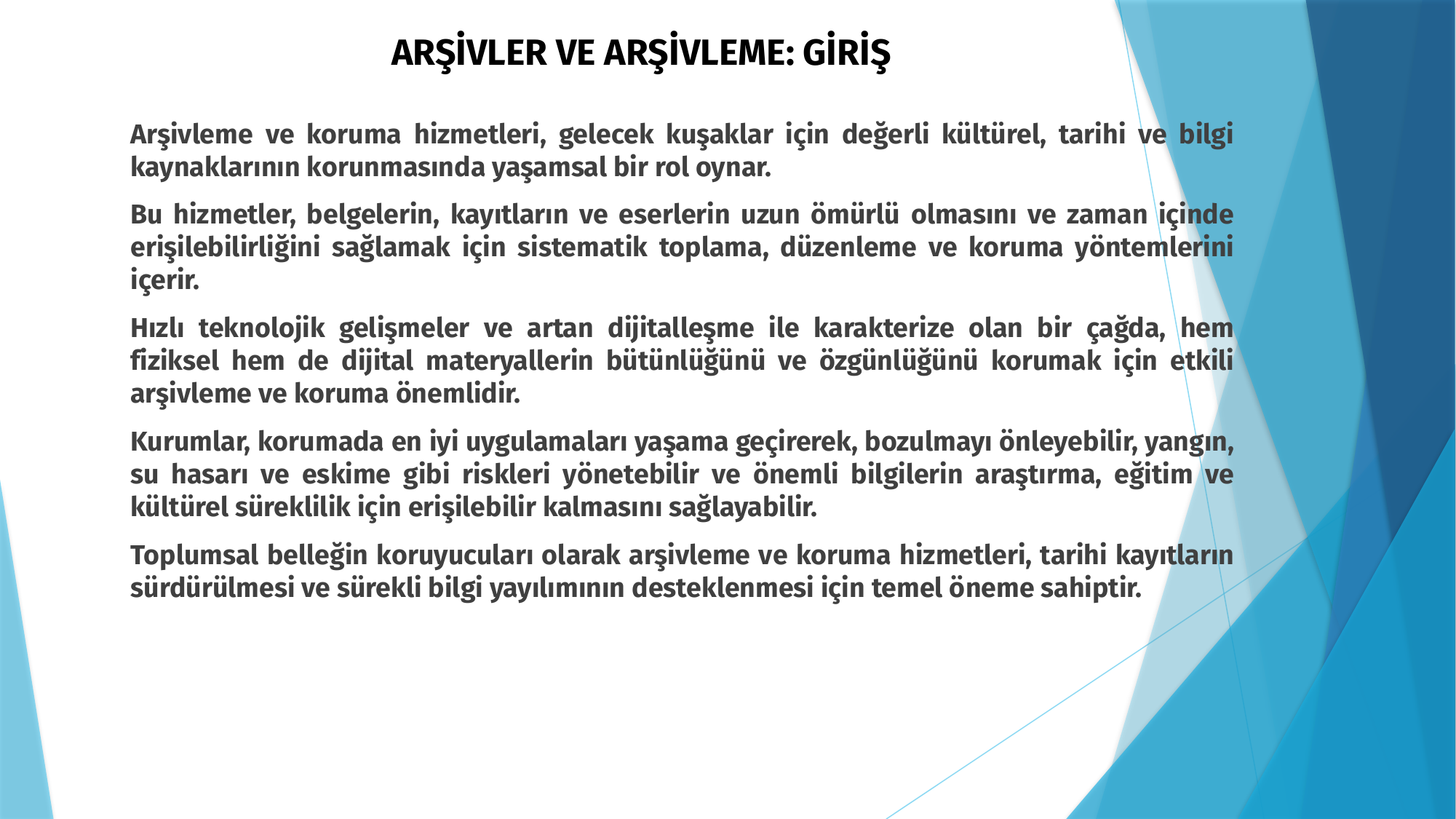

# ARŞİVLER VE ARŞİVLEME: GİRİŞ
Arşivleme ve koruma hizmetleri, gelecek kuşaklar için değerli kültürel, tarihi ve bilgi kaynaklarının korunmasında yaşamsal bir rol oynar.
Bu hizmetler, belgelerin, kayıtların ve eserlerin uzun ömürlü olmasını ve zaman içinde erişilebilirliğini sağlamak için sistematik toplama, düzenleme ve koruma yöntemlerini içerir.
Hızlı teknolojik gelişmeler ve artan dijitalleşme ile karakterize olan bir çağda, hem fiziksel hem de dijital materyallerin bütünlüğünü ve özgünlüğünü korumak için etkili arşivleme ve koruma önemlidir.
Kurumlar, korumada en iyi uygulamaları yaşama geçirerek, bozulmayı önleyebilir, yangın, su hasarı ve eskime gibi riskleri yönetebilir ve önemli bilgilerin araştırma, eğitim ve kültürel süreklilik için erişilebilir kalmasını sağlayabilir.
Toplumsal belleğin koruyucuları olarak arşivleme ve koruma hizmetleri, tarihi kayıtların sürdürülmesi ve sürekli bilgi yayılımının desteklenmesi için temel öneme sahiptir.